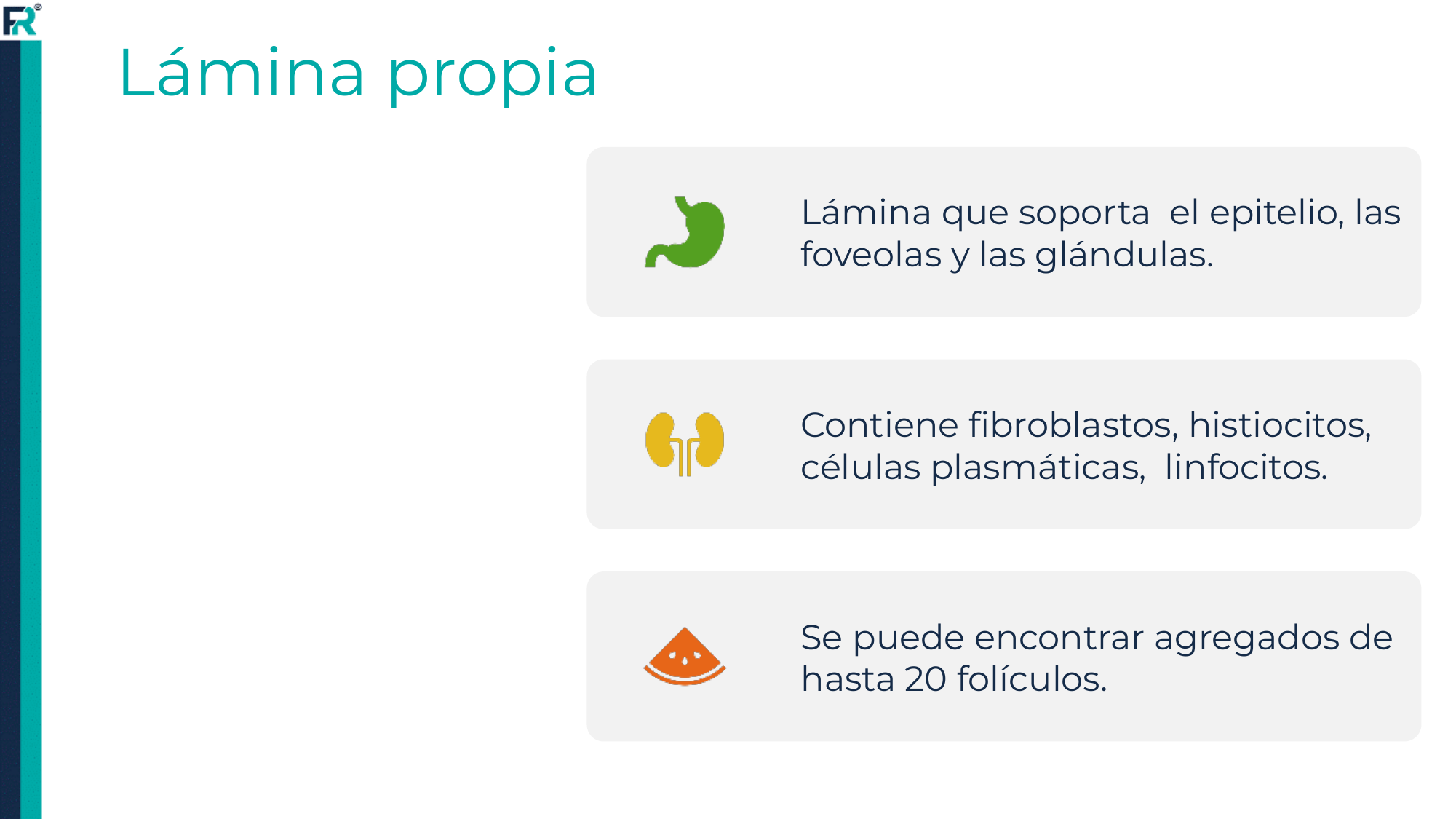

# Lámina propia

Lámina que soporta  el epitelio, las foveolas y las glándulas.

Contiene fibroblastos, histiocitos,  células plasmáticas,  linfocitos.

Se puede encontrar agregados de hasta 20 folículos.